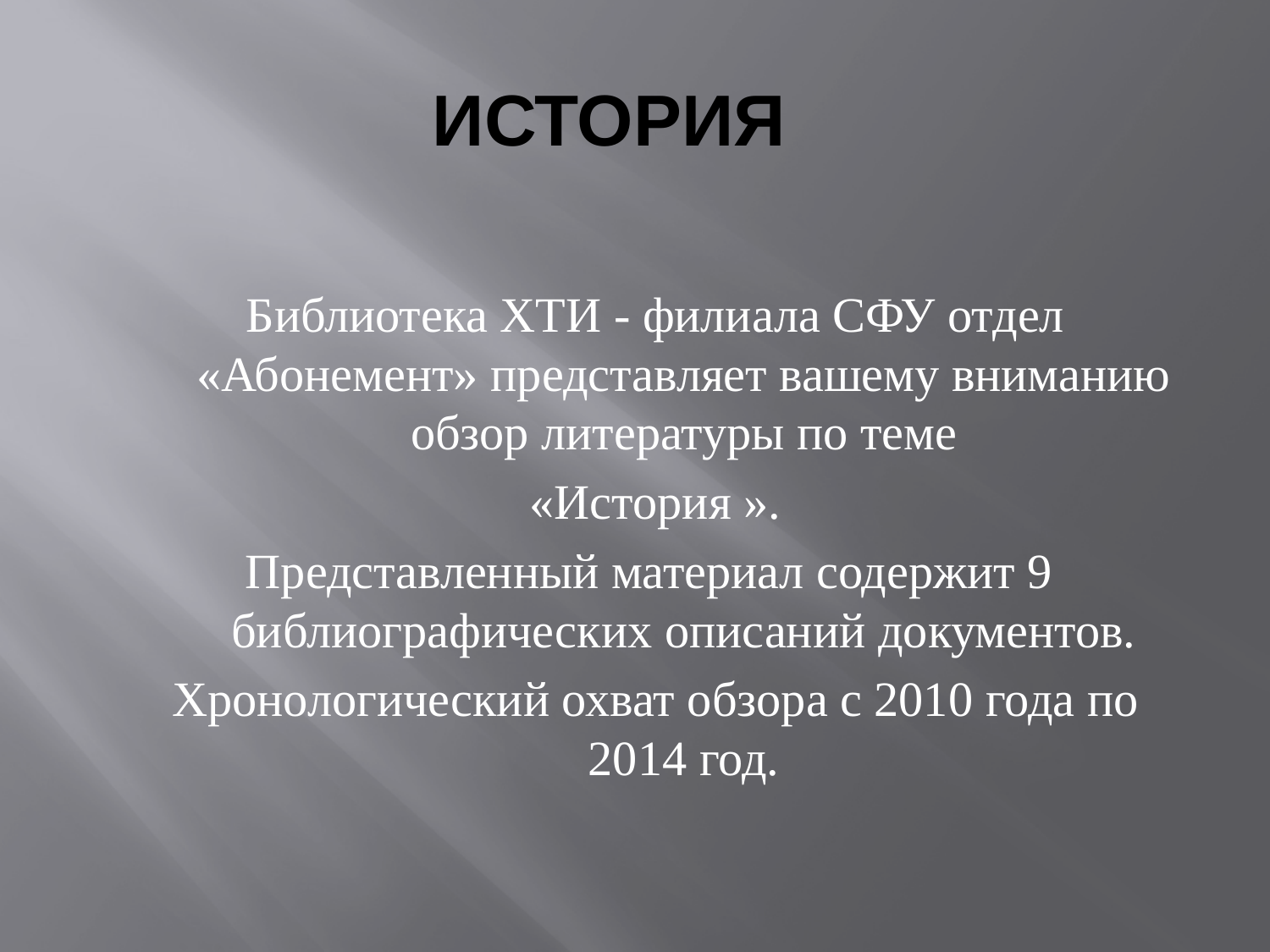

# ИСТОРИЯ
Библиотека ХТИ - филиала СФУ отдел «Абонемент» представляет вашему вниманию обзор литературы по теме
«История ».
Представленный материал содержит 9  библиографических описаний документов.
Хронологический охват обзора с 2010 года по 2014 год.